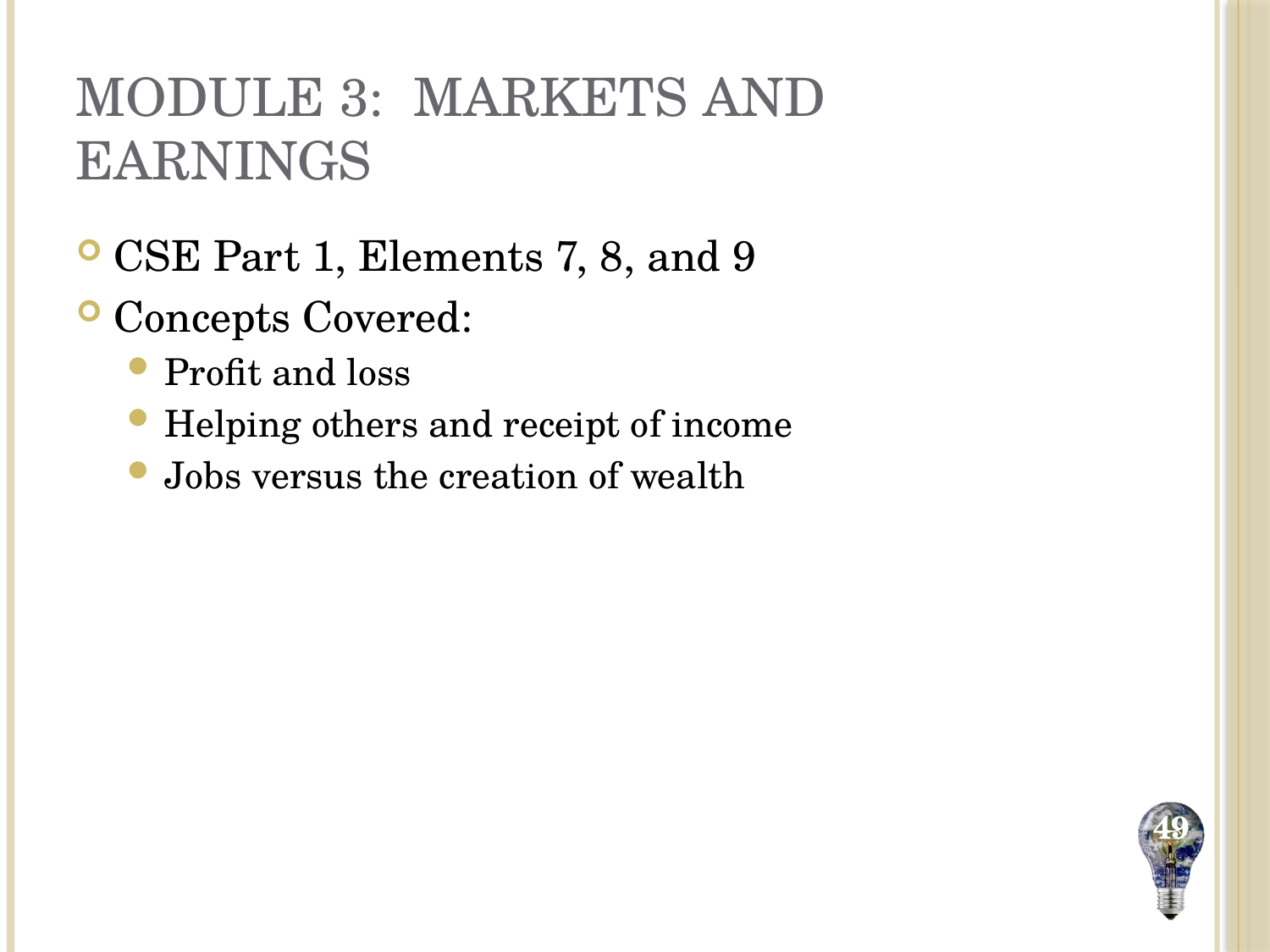

# Module 3:  Markets and Earnings
CSE Part 1, Elements 7, 8, and 9
Concepts Covered:
Profit and loss
Helping others and receipt of income
Jobs versus the creation of wealth

49